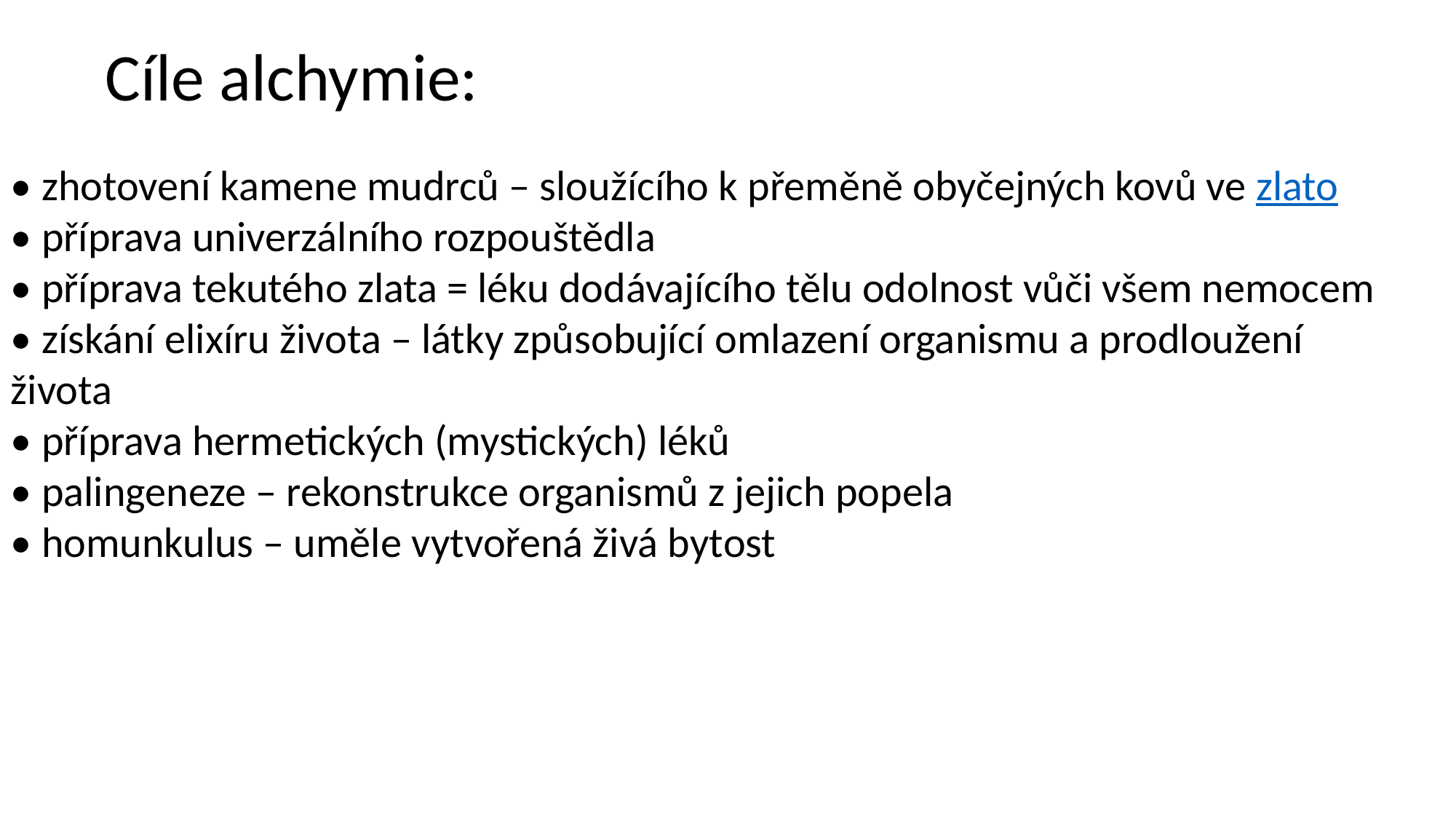

# Cíle alchymie:

• zhotovení kamene mudrců – sloužícího k přeměně obyčejných kovů ve zlato
• příprava univerzálního rozpouštědla
• příprava tekutého zlata = léku dodávajícího tělu odolnost vůči všem nemocem
• získání elixíru života – látky způsobující omlazení organismu a prodloužení života
• příprava hermetických (mystických) léků
• palingeneze – rekonstrukce organismů z jejich popela
• homunkulus – uměle vytvořená živá bytost